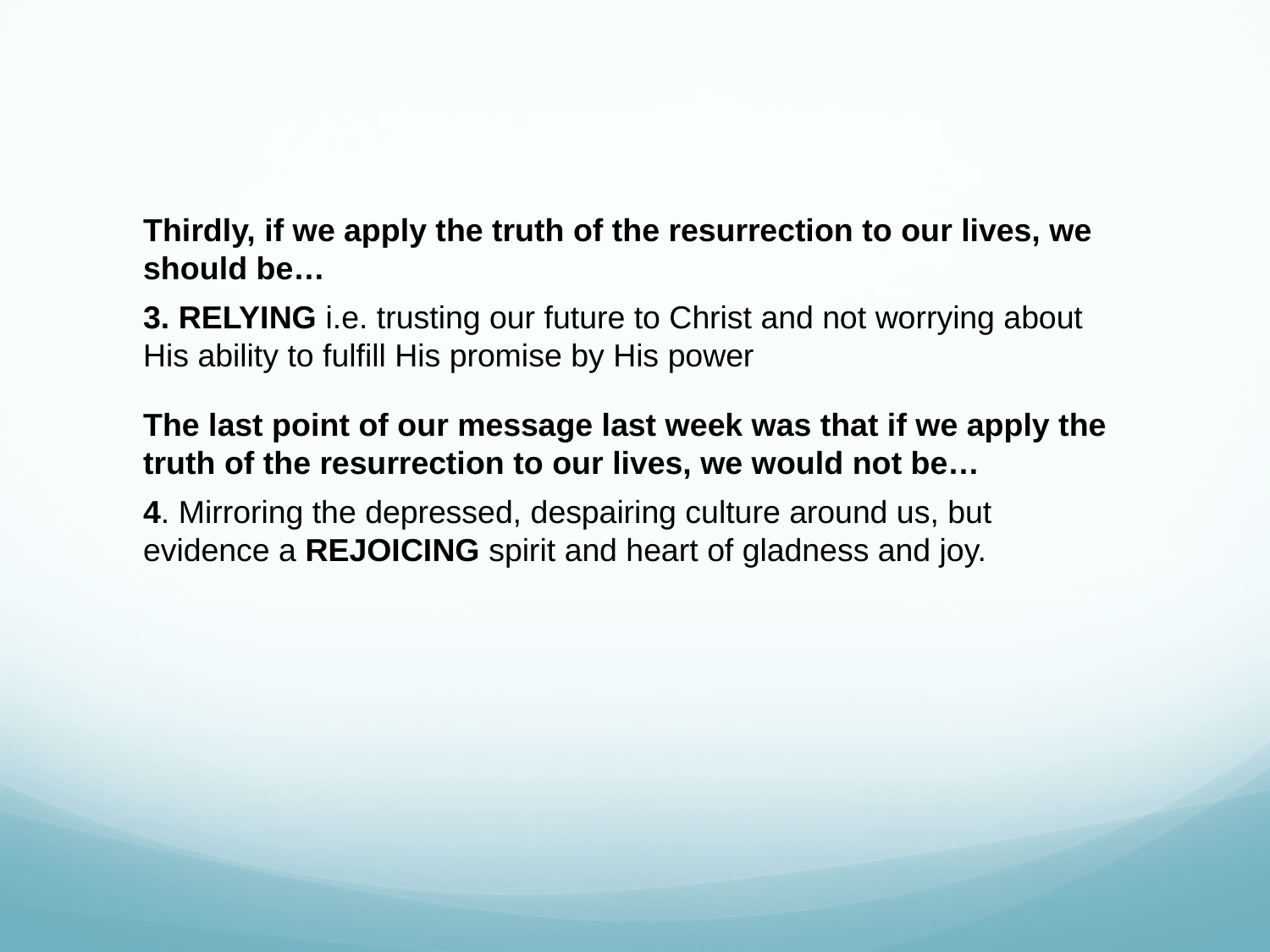

Thirdly, if we apply the truth of the resurrection to our lives, we should be…
3. RELYING i.e. trusting our future to Christ and not worrying about His ability to fulfill His promise by His power
The last point of our message last week was that if we apply the truth of the resurrection to our lives, we would not be…
4. Mirroring the depressed, despairing culture around us, but evidence a REJOICING spirit and heart of gladness and joy.